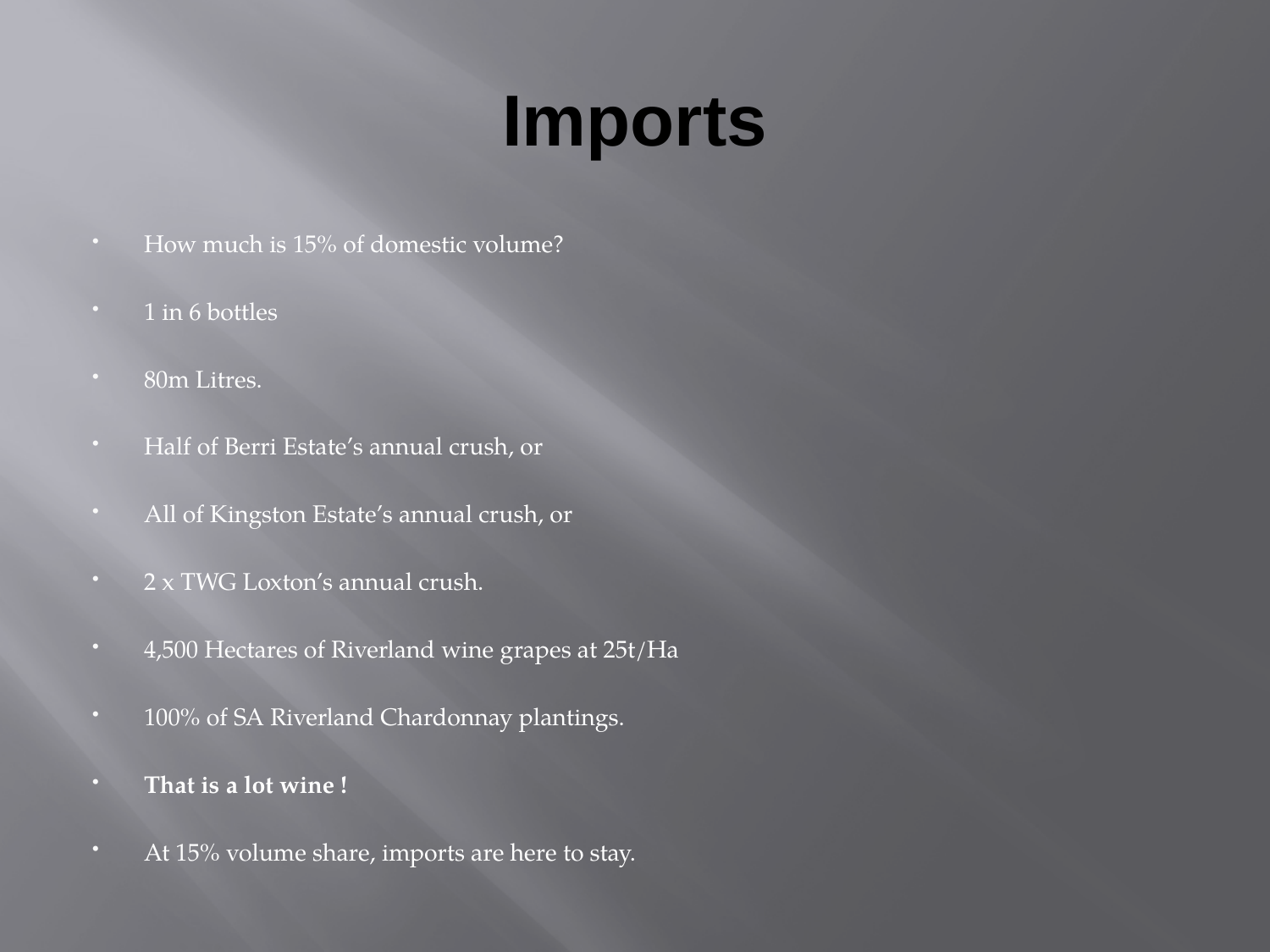

# Imports
How much is 15% of domestic volume?

1 in 6 bottles

80m Litres.

Half of Berri Estate’s annual crush, or

All of Kingston Estate’s annual crush, or

2 x TWG Loxton’s annual crush.

4,500 Hectares of Riverland wine grapes at 25t/Ha

100% of SA Riverland Chardonnay plantings.

That is a lot wine !

At 15% volume share, imports are here to stay.